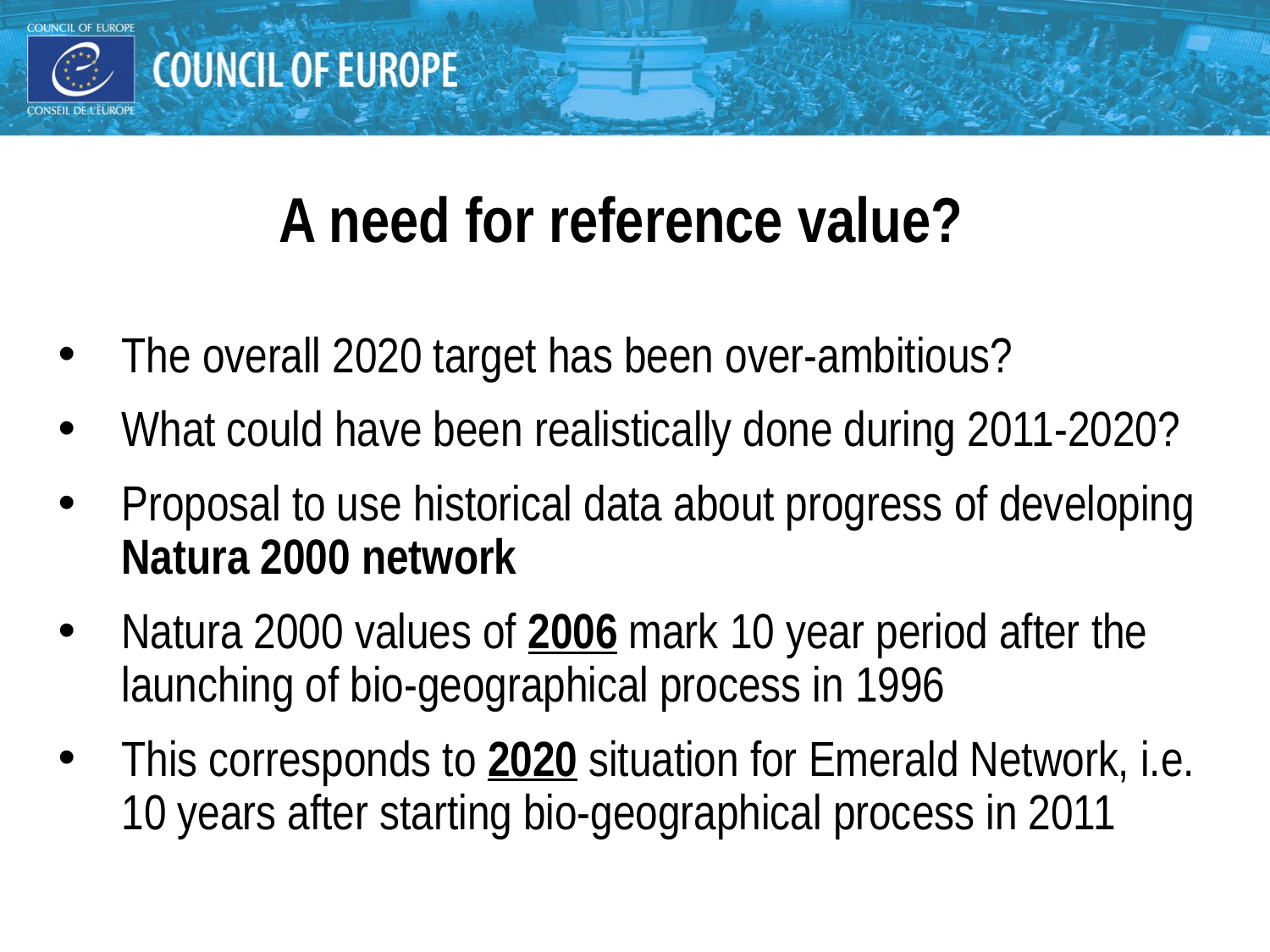

#
A need for reference value?
The overall 2020 target has been over-ambitious?
What could have been realistically done during 2011-2020?
Proposal to use historical data about progress of developing Natura 2000 network
Natura 2000 values of 2006 mark 10 year period after the launching of bio-geographical process in 1996
This corresponds to 2020 situation for Emerald Network, i.e. 10 years after starting bio-geographical process in 2011